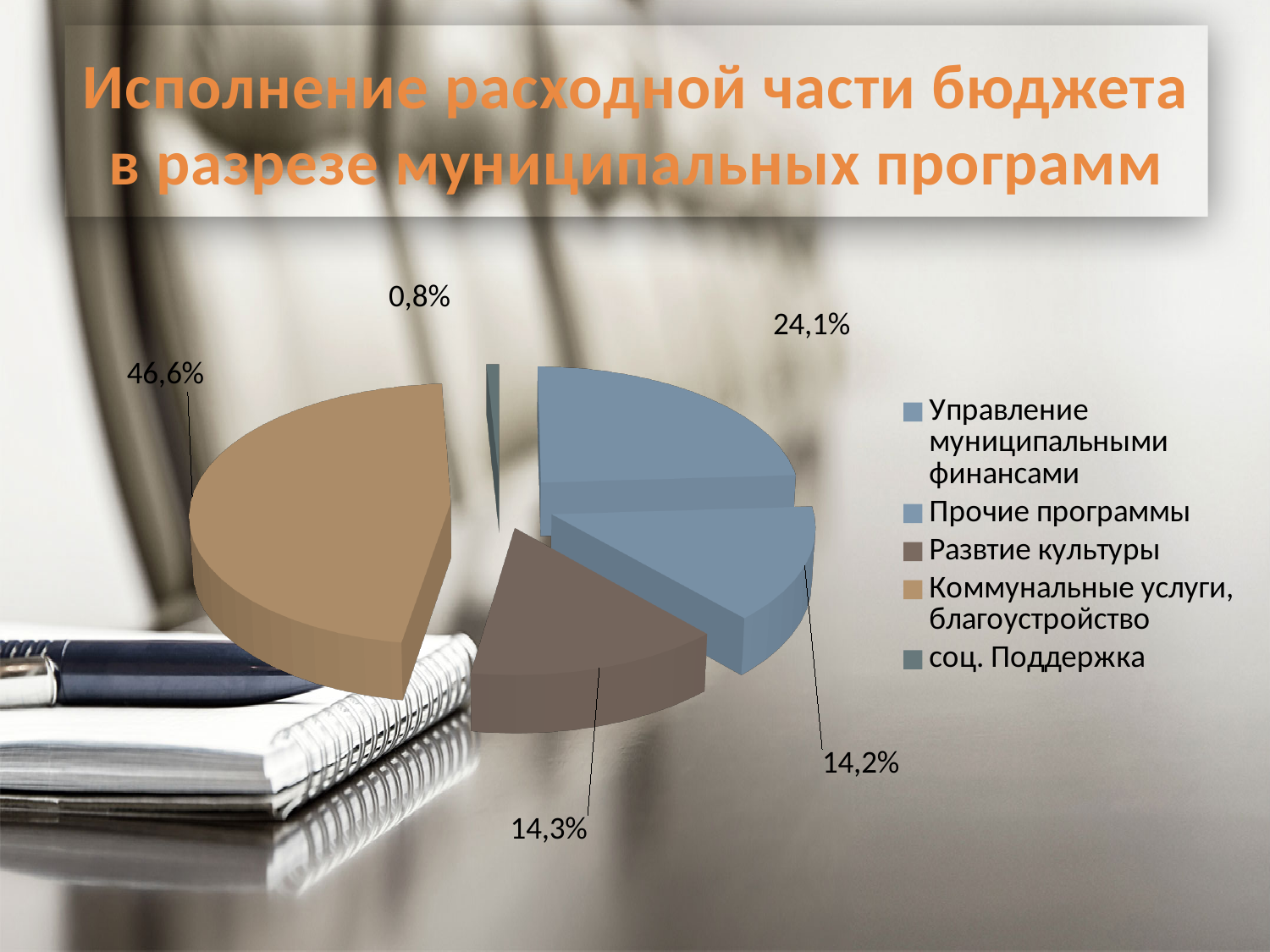

# Исполнение расходной части бюджета в разрезе муниципальных программ

[unsupported chart]